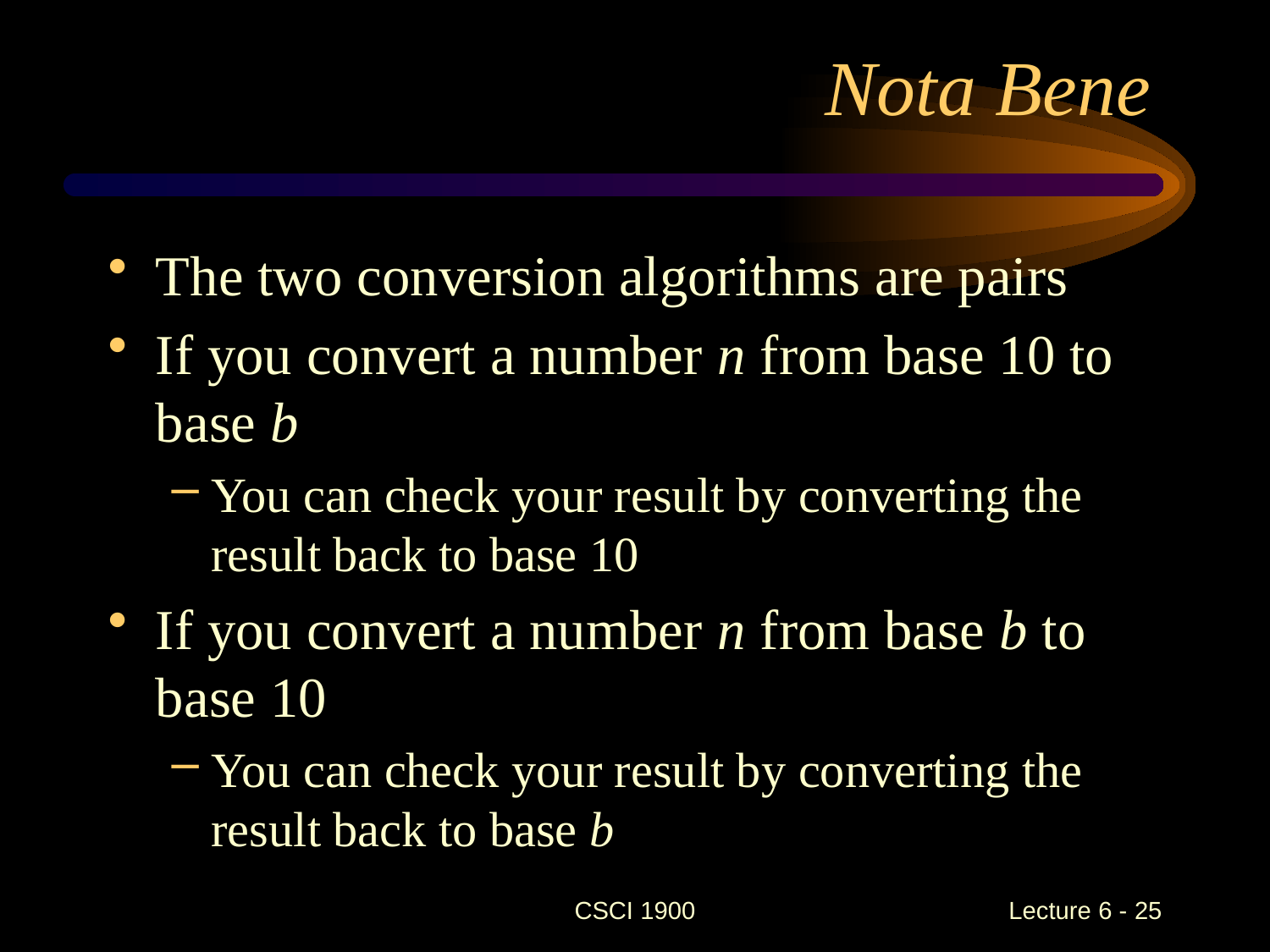

# Nota Bene
The two conversion algorithms are pairs
If you convert a number n from base 10 to base b
You can check your result by converting the result back to base 10
If you convert a number n from base b to base 10
You can check your result by converting the result back to base b

CSCI 1900
 Lecture 6 - 25